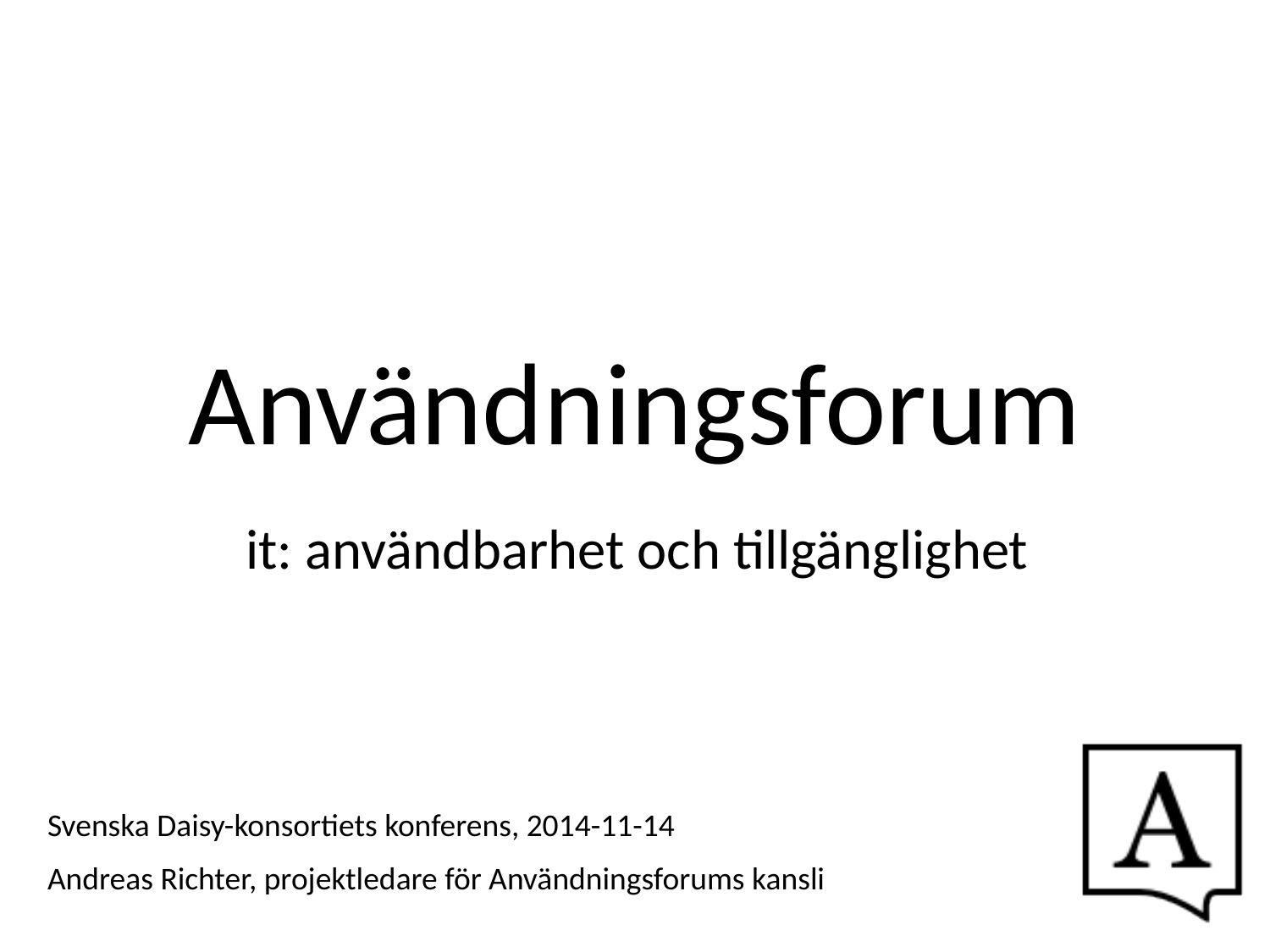

# Användningsforum
it: användbarhet och tillgänglighet
Svenska Daisy-konsortiets konferens, 2014-11-14
Andreas Richter, projektledare för Användningsforums kansli